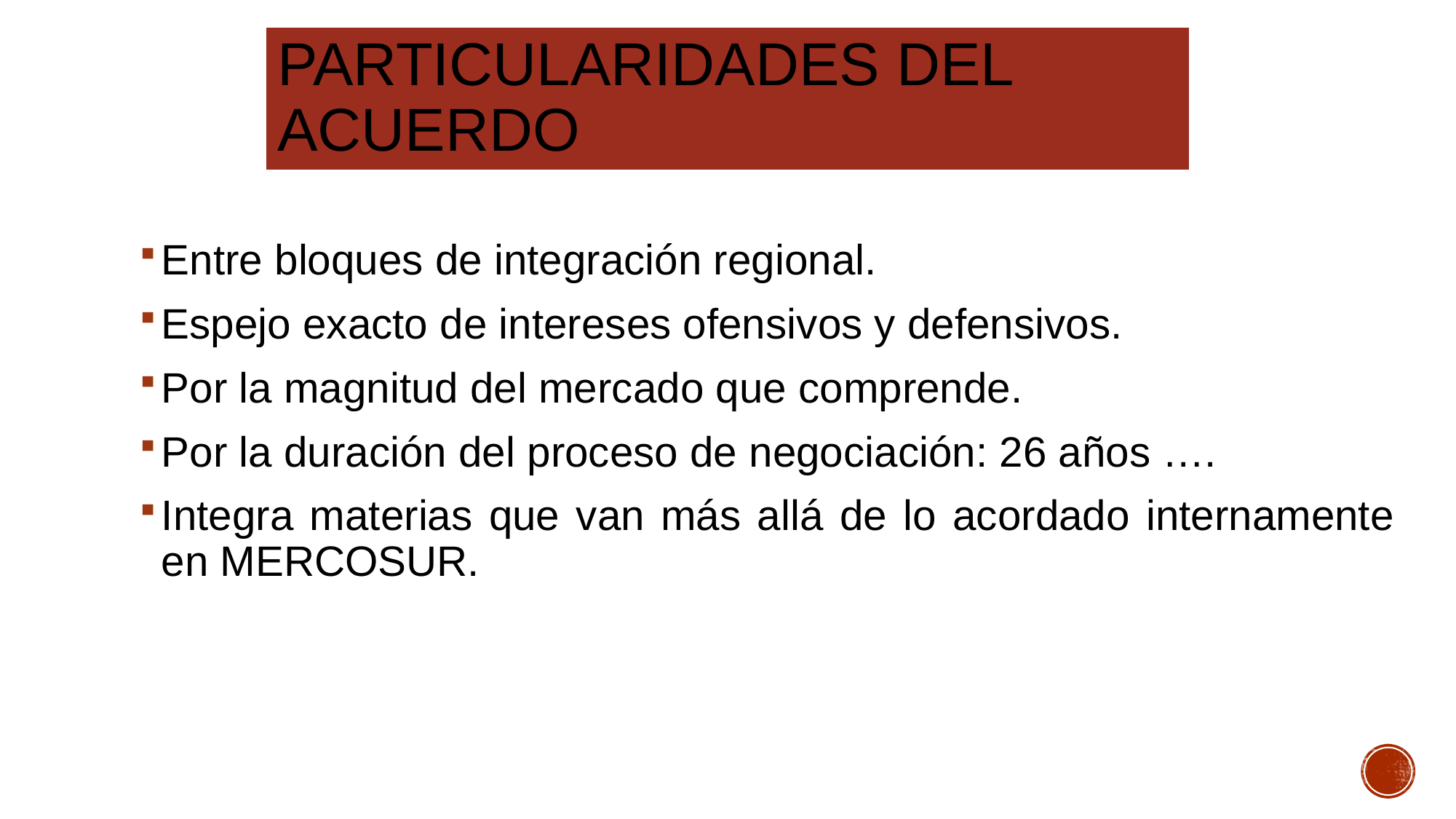

# Particularidades del acuerdo
Entre bloques de integración regional.
Espejo exacto de intereses ofensivos y defensivos.
Por la magnitud del mercado que comprende.
Por la duración del proceso de negociación: 26 años ….
Integra materias que van más allá de lo acordado internamente en MERCOSUR.